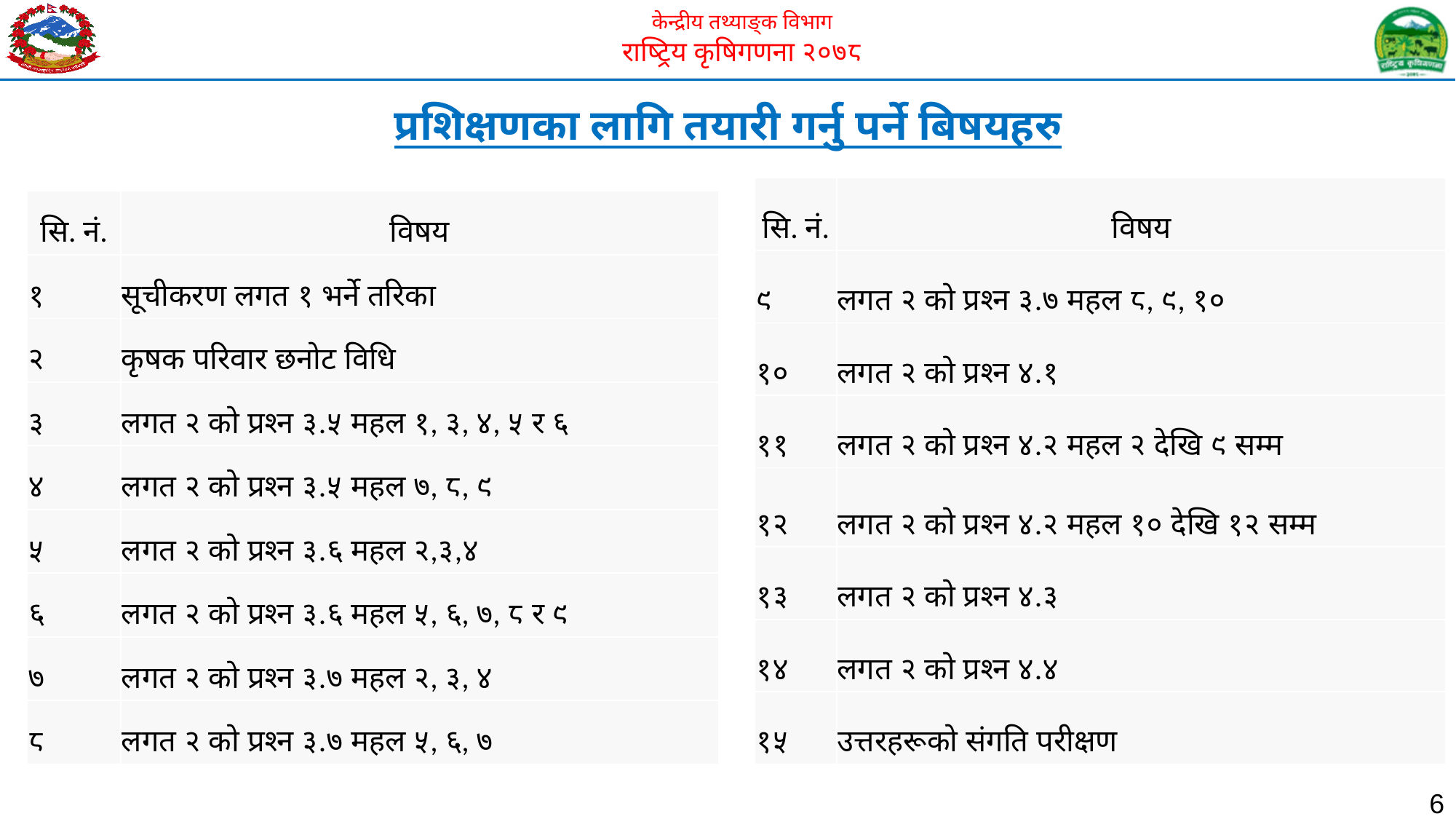

प्रशिक्षणका लागि तयारी गर्नु पर्ने बिषयहरु
| सि. नं. | विषय |
| --- | --- |
| ९ | लगत २ को प्रश्न ३.७ महल ८, ९, १० |
| १० | लगत २ को प्रश्न ४.१ |
| ११ | लगत २ को प्रश्न ४.२ महल २ देखि ९ सम्म |
| १२ | लगत २ को प्रश्न ४.२ महल १० देखि १२ सम्म |
| १३ | लगत २ को प्रश्न ४.३ |
| १४ | लगत २ को प्रश्न ४.४ |
| १५ | उत्तरहरूको संगति परीक्षण |
| सि. नं. | विषय |
| --- | --- |
| १ | सूचीकरण लगत १ भर्ने तरिका |
| २ | कृषक परिवार छनोट विधि |
| ३ | लगत २ को प्रश्न ३.५ महल १, ३, ४, ५ र ६ |
| ४ | लगत २ को प्रश्न ३.५ महल ७, ८, ९ |
| ५ | लगत २ को प्रश्न ३.६ महल २,३,४ |
| ६ | लगत २ को प्रश्न ३.६ महल ५, ६, ७, ८ र ९ |
| ७ | लगत २ को प्रश्न ३.७ महल २, ३, ४ |
| ८ | लगत २ को प्रश्न ३.७ महल ५, ६, ७ |
6